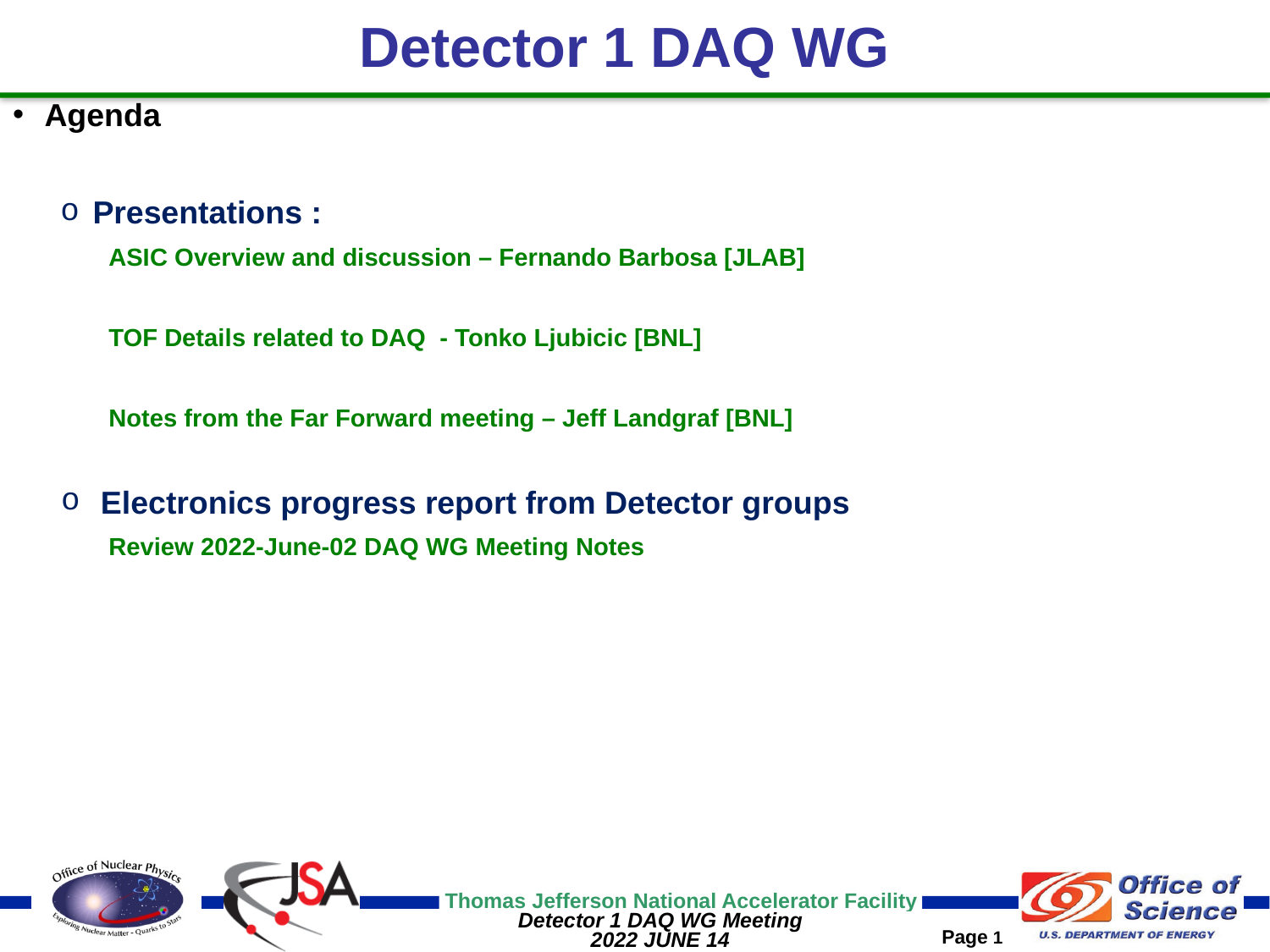

# Detector 1 DAQ WG
Agenda

Presentations :
ASIC Overview and discussion – Fernando Barbosa [JLAB]

TOF Details related to DAQ  - Tonko Ljubicic [BNL]

Notes from the Far Forward meeting – Jeff Landgraf [BNL]

Electronics progress report from Detector groups
Review 2022-June-02 DAQ WG Meeting Notes